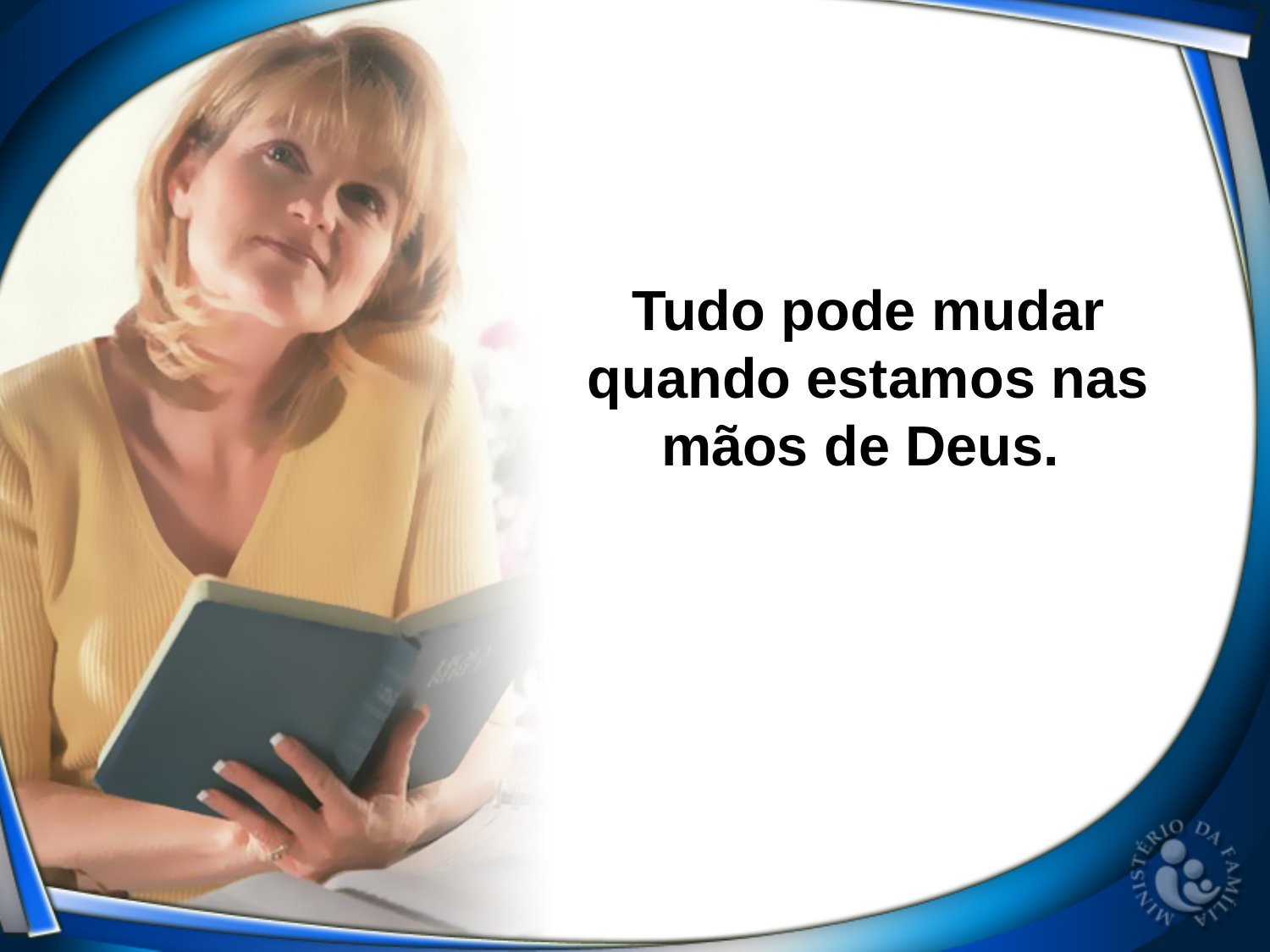

Tudo pode mudar quando estamos nas mãos de Deus.